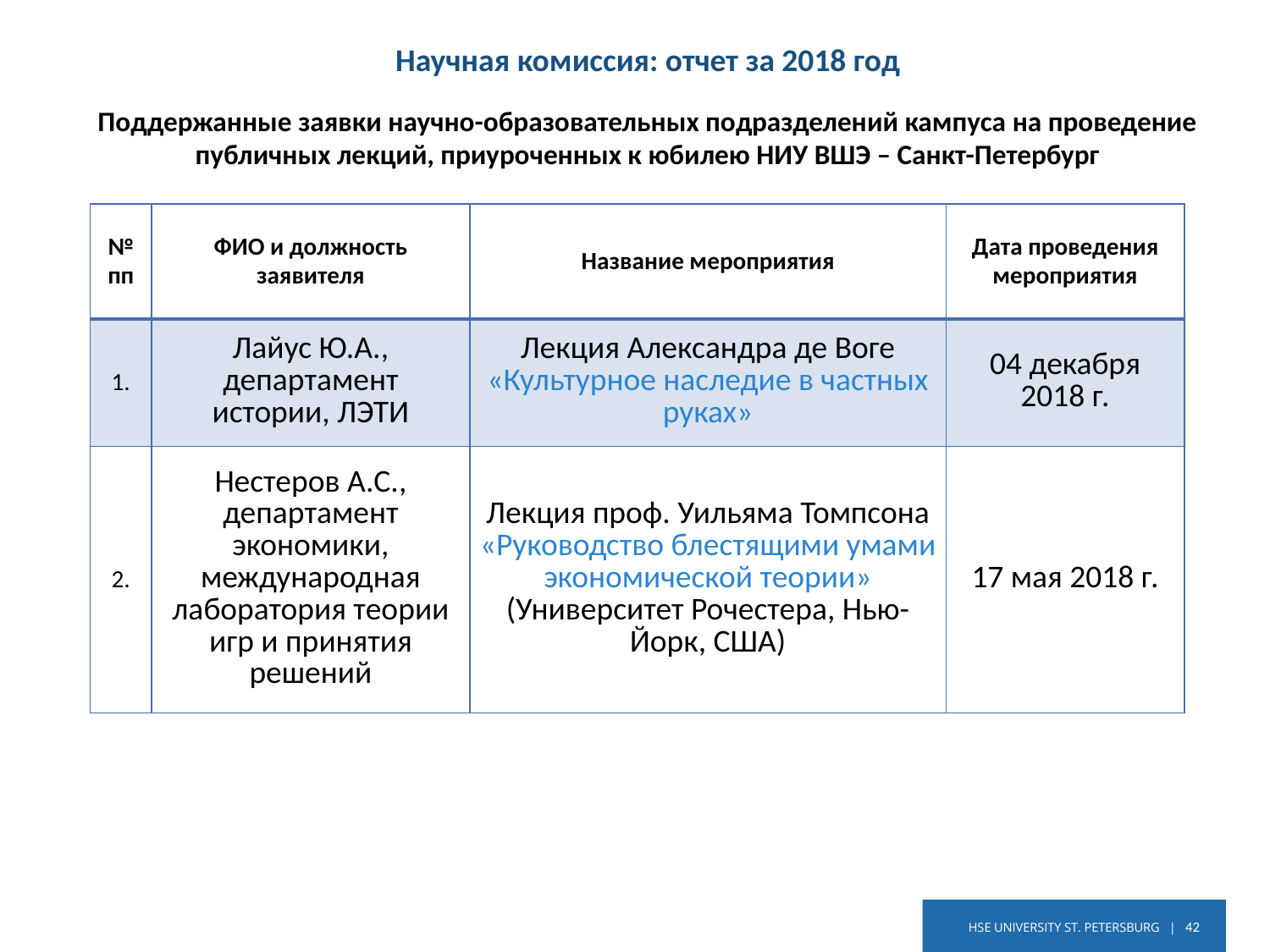

Научная комиссия: отчет за 2018 год

Поддержанные заявки научно-образовательных подразделений кампуса на проведение публичных лекций, приуроченных к юбилею НИУ ВШЭ – Санкт-Петербург
| № пп | ФИО и должность заявителя | Название мероприятия | Дата проведения мероприятия |
| --- | --- | --- | --- |
| 1. | Лайус Ю.А., департамент истории, ЛЭТИ | Лекция Александра де Воге «Культурное наследие в частных руках» | 04 декабря 2018 г. |
| 2. | Нестеров А.С., департамент экономики, международная лаборатория теории игр и принятия решений | Лекция проф. Уильяма Томпсона «Руководство блестящими умами экономической теории» (Университет Рочестера, Нью-Йорк, США) | 17 мая 2018 г. |